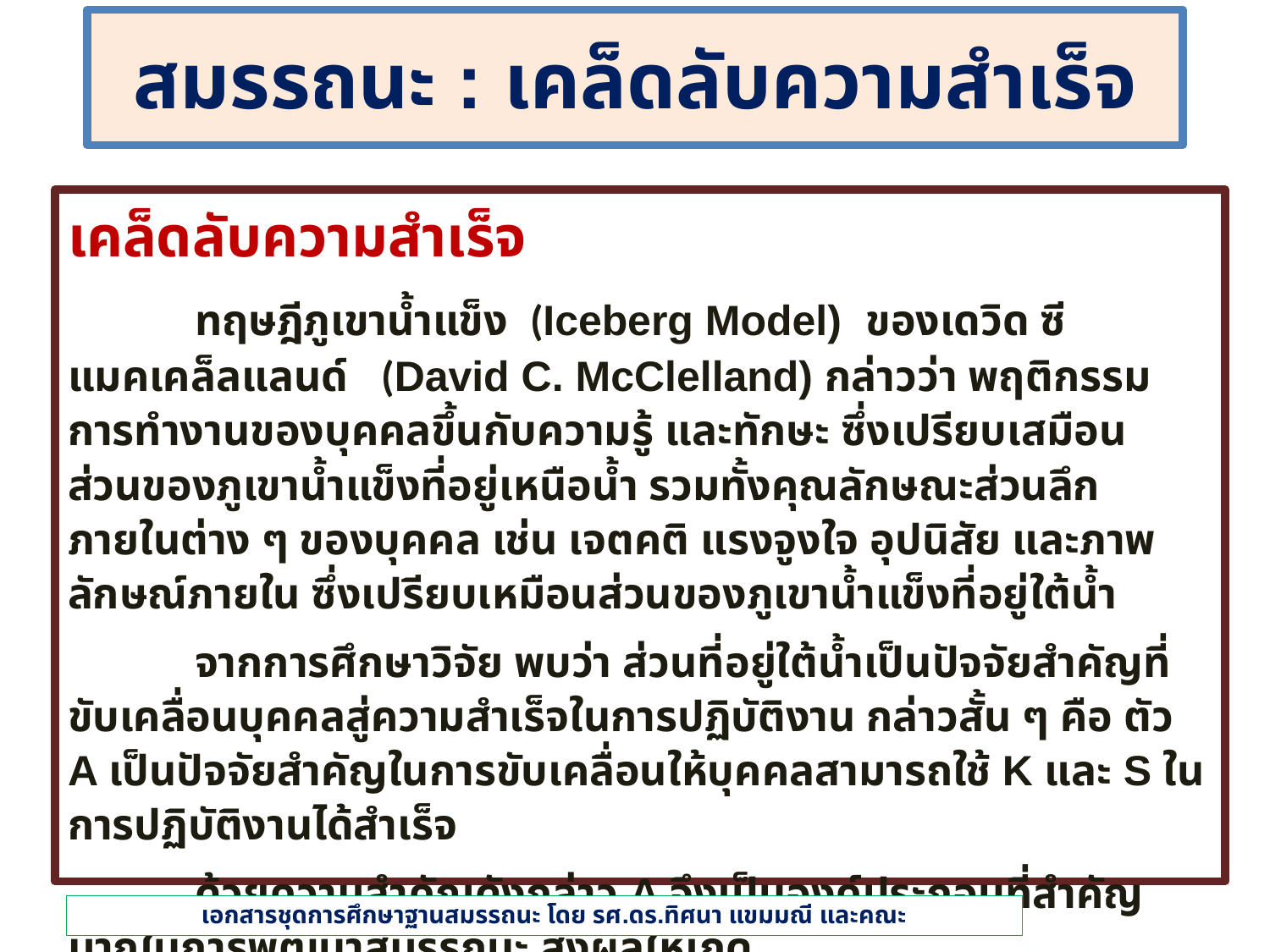

# สมรรถนะ : เคล็ดลับความสำเร็จ
เคล็ดลับความสำเร็จ
	ทฤษฎีภูเขาน้ำแข็ง  (Iceberg Model)  ของเดวิด ซี แมคเคล็ลแลนด์   (David C. McClelland) กล่าวว่า พฤติกรรมการทำงานของบุคคลขึ้นกับความรู้ และทักษะ ซึ่งเปรียบเสมือนส่วนของภูเขาน้ำแข็งที่อยู่เหนือน้ำ รวมทั้งคุณลักษณะส่วนลึกภายในต่าง ๆ ของบุคคล เช่น เจตคติ แรงจูงใจ อุปนิสัย และภาพลักษณ์ภายใน ซึ่งเปรียบเหมือนส่วนของภูเขาน้ำแข็งที่อยู่ใต้น้ำ
	จากการศึกษาวิจัย พบว่า ส่วนที่อยู่ใต้น้ำเป็นปัจจัยสำคัญที่ขับเคลื่อนบุคคลสู่ความสำเร็จในการปฏิบัติงาน กล่าวสั้น ๆ คือ ตัว A เป็นปัจจัยสำคัญในการขับเคลื่อนให้บุคคลสามารถใช้ K และ S ในการปฏิบัติงานได้สำเร็จ
	ด้วยความสำคัญดังกล่าว A จึงเป็นองค์ประกอบที่สำคัญมากในการพัฒนาสมรรถนะ ส่งผลให้เกิด
การเรียงลำดับ K S A เป็น A S K เพื่อแสดงความสำคัญของ A ในฐานะที่เป็นปัจจัยสู่ความสำเร็จ

   เอกสารชุดการศึกษาฐานสมรรถนะ โดย รศ.ดร.ทิศนา แขมมณี และคณะ